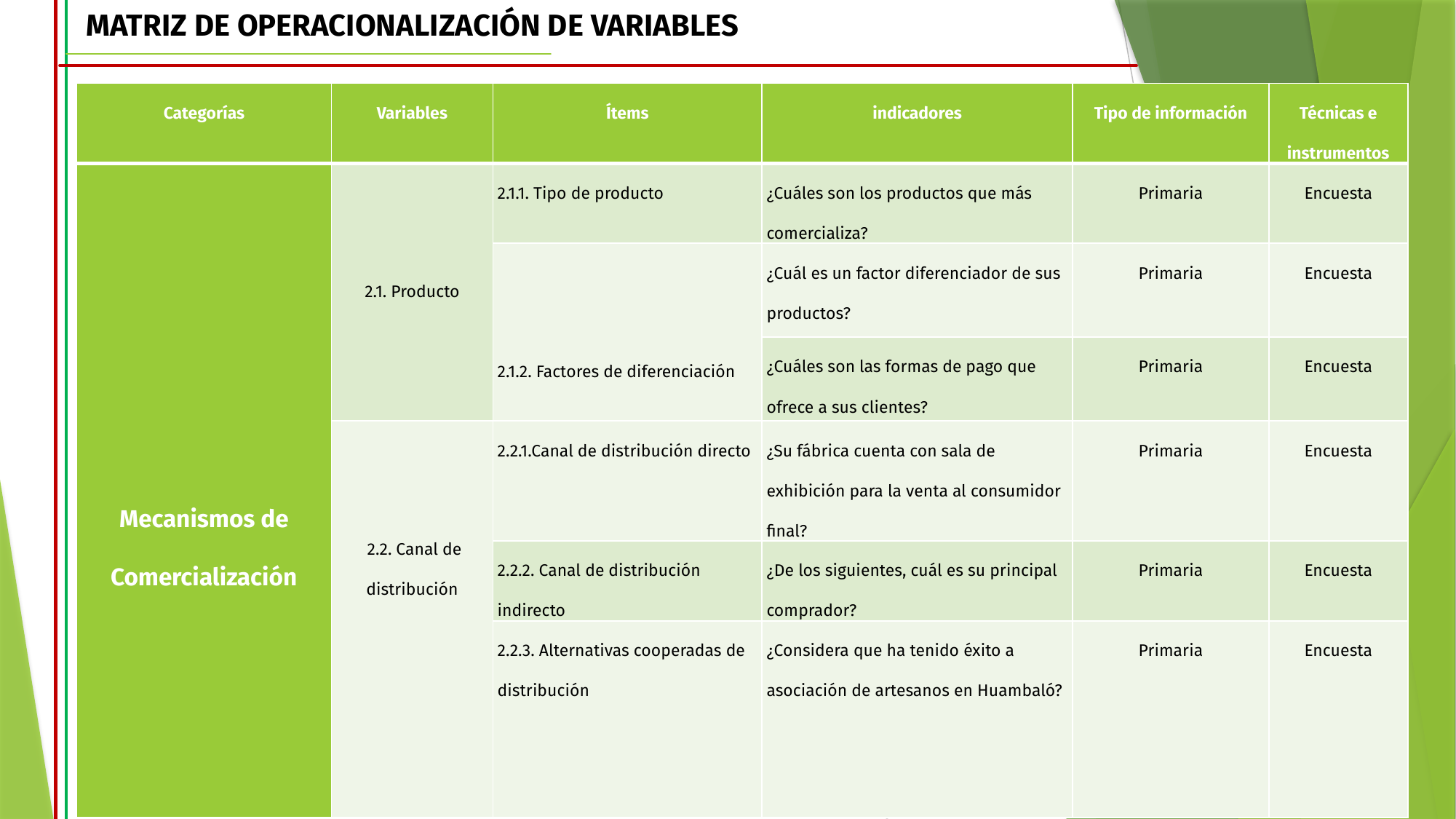

MATRIZ DE OPERACIONALIZACIÓN DE VARIABLES
| Categorías | Variables | Ítems | indicadores | Tipo de información | Técnicas e instrumentos |
| --- | --- | --- | --- | --- | --- |
| Mecanismos de Comercialización | 2.1. Producto | 2.1.1. Tipo de producto | ¿Cuáles son los productos que más comercializa? | Primaria | Encuesta |
|  |  | 2.1.2. Factores de diferenciación | ¿Cuál es un factor diferenciador de sus productos? | Primaria | Encuesta |
|  |  |  | ¿Cuáles son las formas de pago que ofrece a sus clientes? | Primaria | Encuesta |
|  | 2.2. Canal de distribución | 2.2.1.Canal de distribución directo | ¿Su fábrica cuenta con sala de exhibición para la venta al consumidor final? | Primaria | Encuesta |
|  |  | 2.2.2. Canal de distribución indirecto | ¿De los siguientes, cuál es su principal comprador? | Primaria | Encuesta |
|  |  | 2.2.3. Alternativas cooperadas de distribución | ¿Considera que ha tenido éxito a asociación de artesanos en Huambaló? | Primaria | Encuesta |